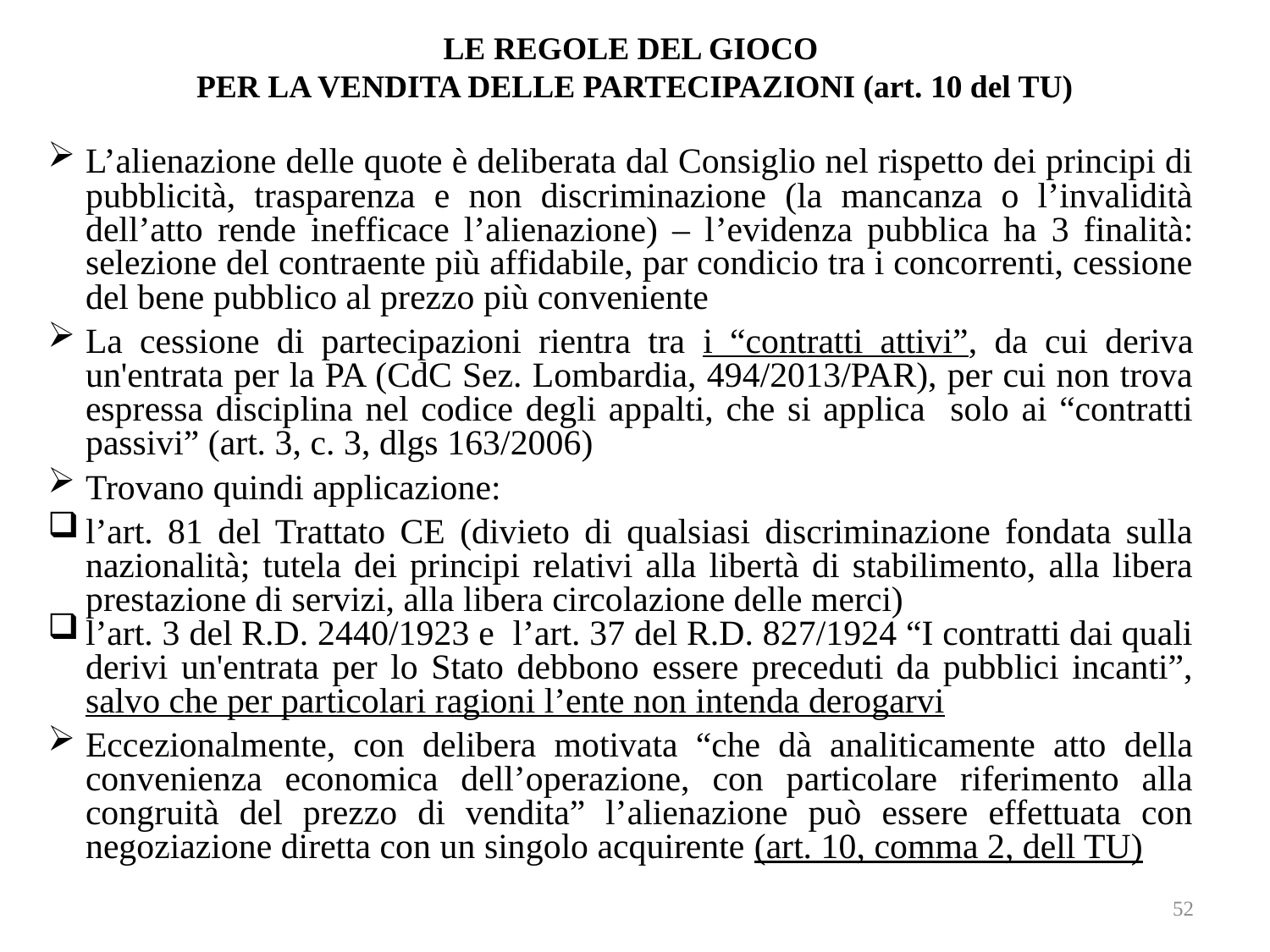

# LE REGOLE DEL GIOCO PER LA VENDITA DELLE PARTECIPAZIONI (art. 10 del TU)
L’alienazione delle quote è deliberata dal Consiglio nel rispetto dei principi di pubblicità, trasparenza e non discriminazione (la mancanza o l’invalidità dell’atto rende inefficace l’alienazione) – l’evidenza pubblica ha 3 finalità: selezione del contraente più affidabile, par condicio tra i concorrenti, cessione del bene pubblico al prezzo più conveniente
La cessione di partecipazioni rientra tra i “contratti attivi”, da cui deriva un'entrata per la PA (CdC Sez. Lombardia, 494/2013/PAR), per cui non trova espressa disciplina nel codice degli appalti, che si applica  solo ai “contratti passivi” (art. 3, c. 3, dlgs 163/2006)
Trovano quindi applicazione:
l’art. 81 del Trattato CE (divieto di qualsiasi discriminazione fondata sulla nazionalità; tutela dei principi relativi alla libertà di stabilimento, alla libera prestazione di servizi, alla libera circolazione delle merci)
l’art. 3 del R.D. 2440/1923 e  l’art. 37 del R.D. 827/1924 “I contratti dai quali derivi un'entrata per lo Stato debbono essere preceduti da pubblici incanti”, salvo che per particolari ragioni l’ente non intenda derogarvi
Eccezionalmente, con delibera motivata “che dà analiticamente atto della convenienza economica dell’operazione, con particolare riferimento alla congruità del prezzo di vendita” l’alienazione può essere effettuata con negoziazione diretta con un singolo acquirente (art. 10, comma 2, dell TU)
52